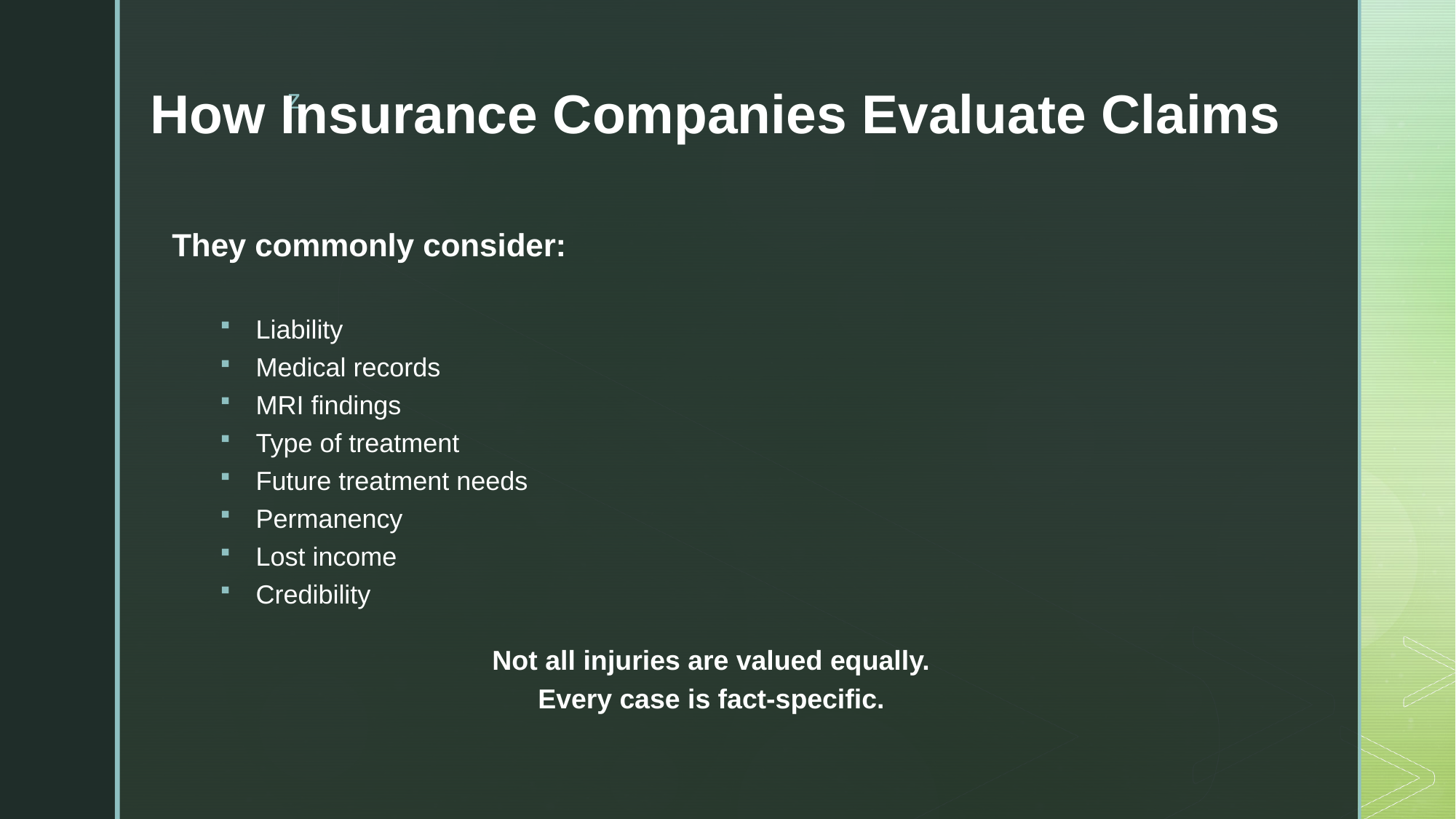

# How Insurance Companies Evaluate Claims

They commonly consider:

Liability
Medical records
MRI findings
Type of treatment
Future treatment needs
Permanency
Lost income
Credibility

Not all injuries are valued equally.
Every case is fact-specific.